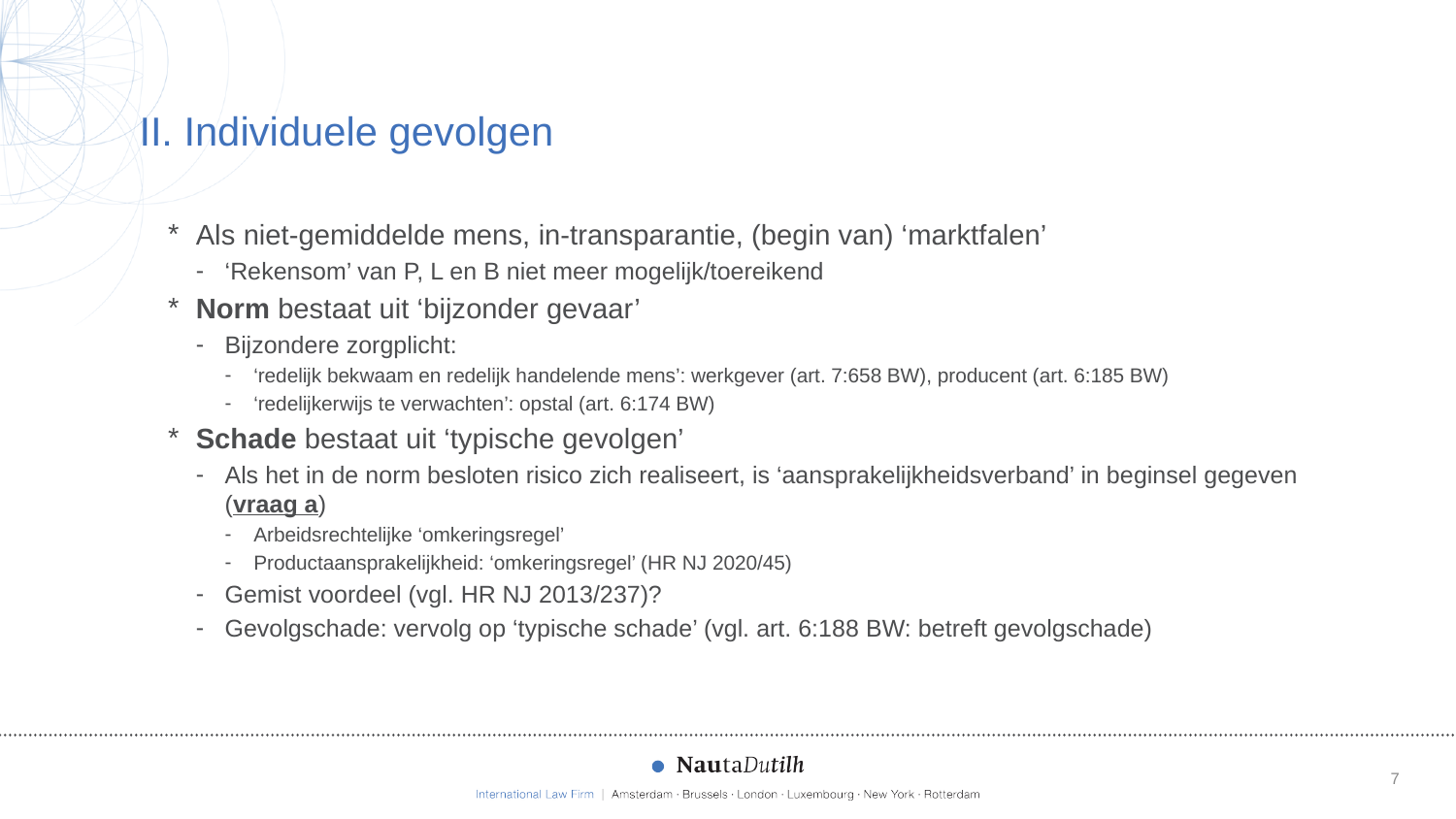

# II. Individuele gevolgen
Als niet-gemiddelde mens, in-transparantie, (begin van) ‘marktfalen’
‘Rekensom’ van P, L en B niet meer mogelijk/toereikend
Norm bestaat uit ‘bijzonder gevaar’
Bijzondere zorgplicht:
‘redelijk bekwaam en redelijk handelende mens’: werkgever (art. 7:658 BW), producent (art. 6:185 BW)
‘redelijkerwijs te verwachten’: opstal (art. 6:174 BW)
Schade bestaat uit ‘typische gevolgen’
Als het in de norm besloten risico zich realiseert, is ‘aansprakelijkheidsverband’ in beginsel gegeven (vraag a)
Arbeidsrechtelijke ‘omkeringsregel’
Productaansprakelijkheid: ‘omkeringsregel’ (HR NJ 2020/45)
Gemist voordeel (vgl. HR NJ 2013/237)?
Gevolgschade: vervolg op ‘typische schade’ (vgl. art. 6:188 BW: betreft gevolgschade)

7